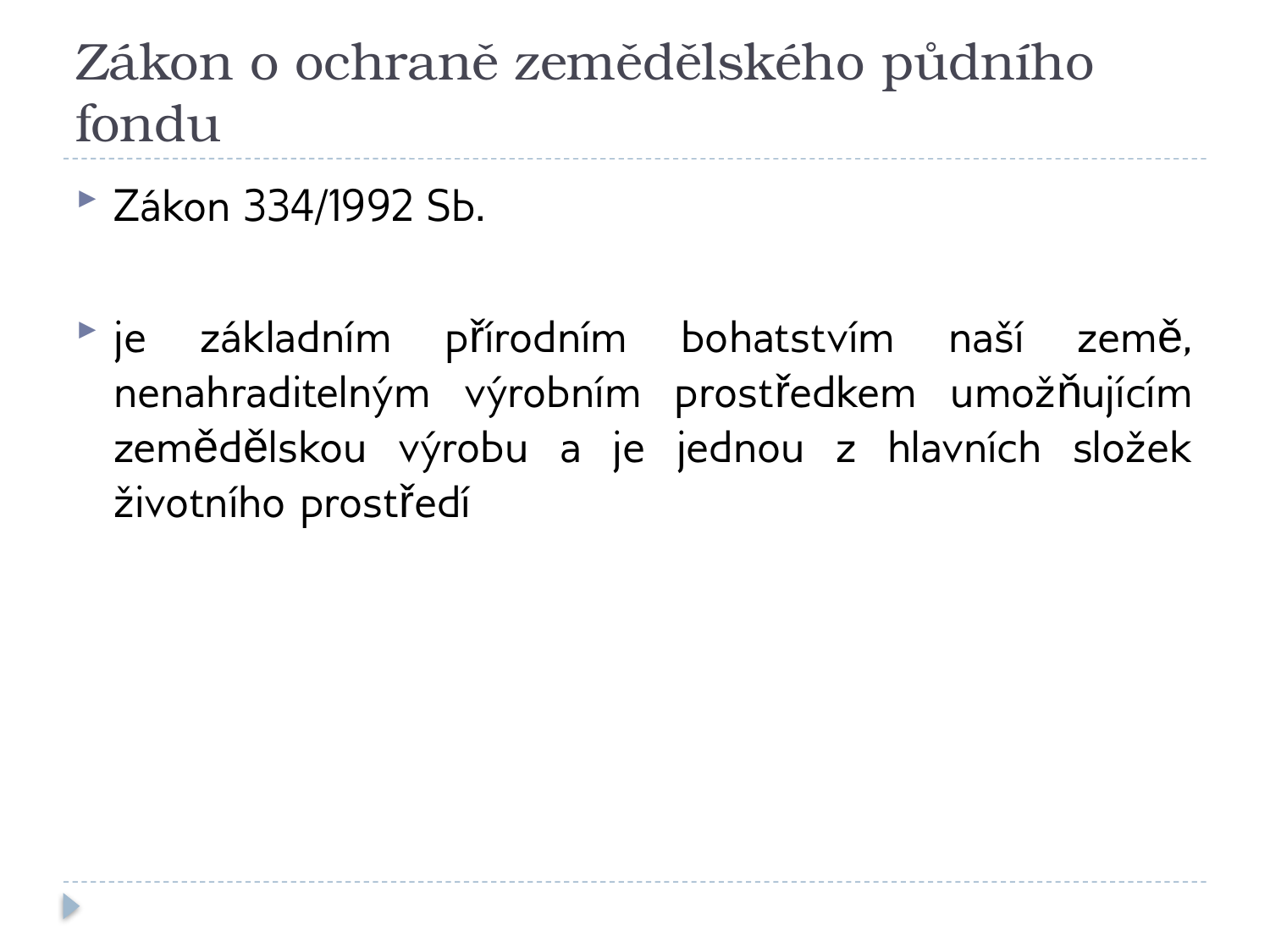

# Zákon o ochraně zemědělského půdního fondu
Zákon 334/1992 Sb.

je základním přírodním bohatstvím naší země, nenahraditelným výrobním prostředkem umožňujícím zemědělskou výrobu a je jednou z hlavních složek životního prostředí